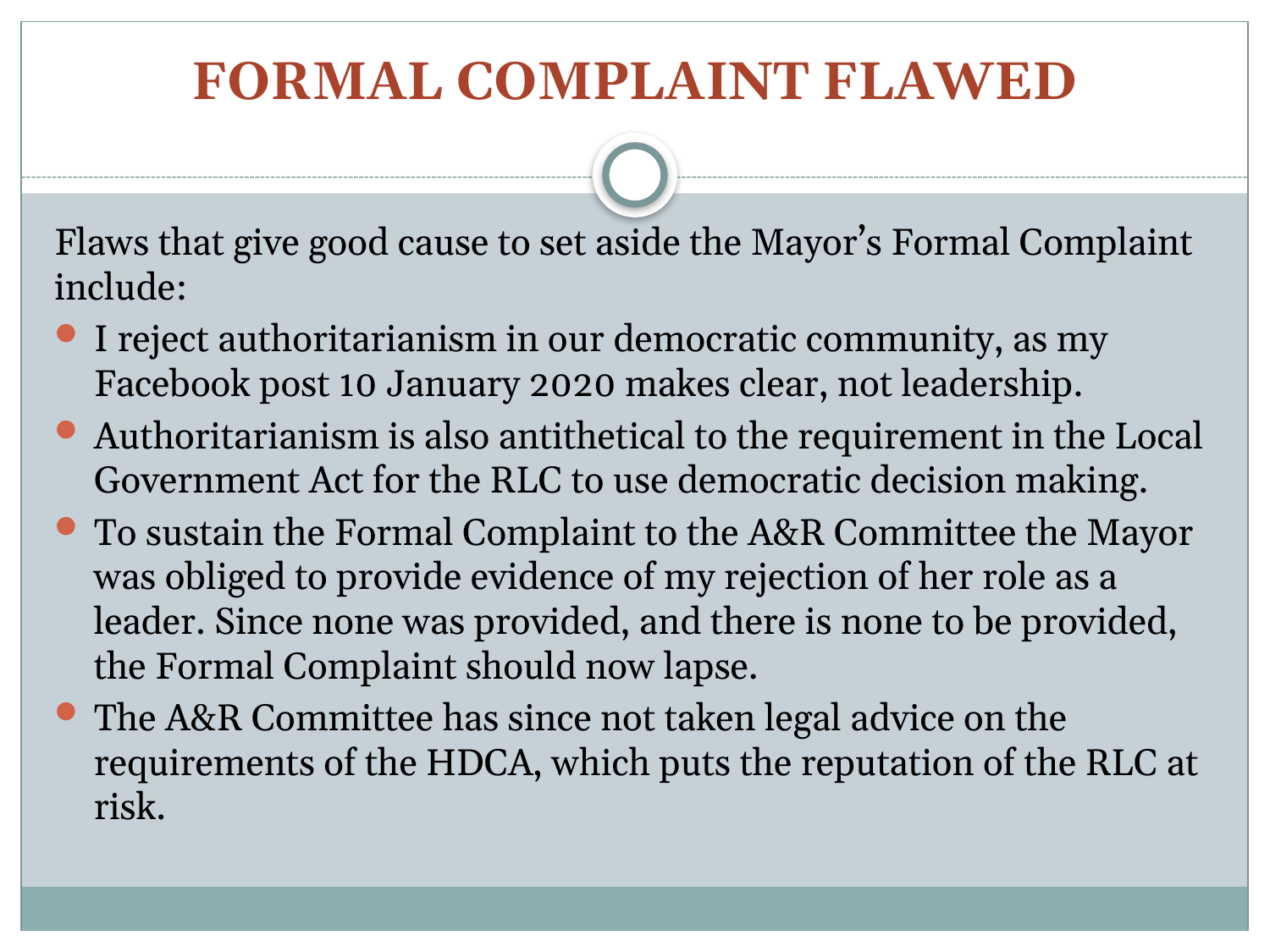

# FORMAL COMPLAINT FLAWED
Flaws that give good cause to set aside the Mayor’s Formal Complaint include:
I reject authoritarianism in our democratic community, as my Facebook post 10 January 2020 makes clear, not leadership.
Authoritarianism is also antithetical to the requirement in the Local Government Act for the RLC to use democratic decision making.
To sustain the Formal Complaint to the A&R Committee the Mayor was obliged to provide evidence of my rejection of her role as a leader. Since none was provided, and there is none to be provided, the Formal Complaint should now lapse.
The A&R Committee has since not taken legal advice on the requirements of the HDCA, which puts the reputation of the RLC at risk.